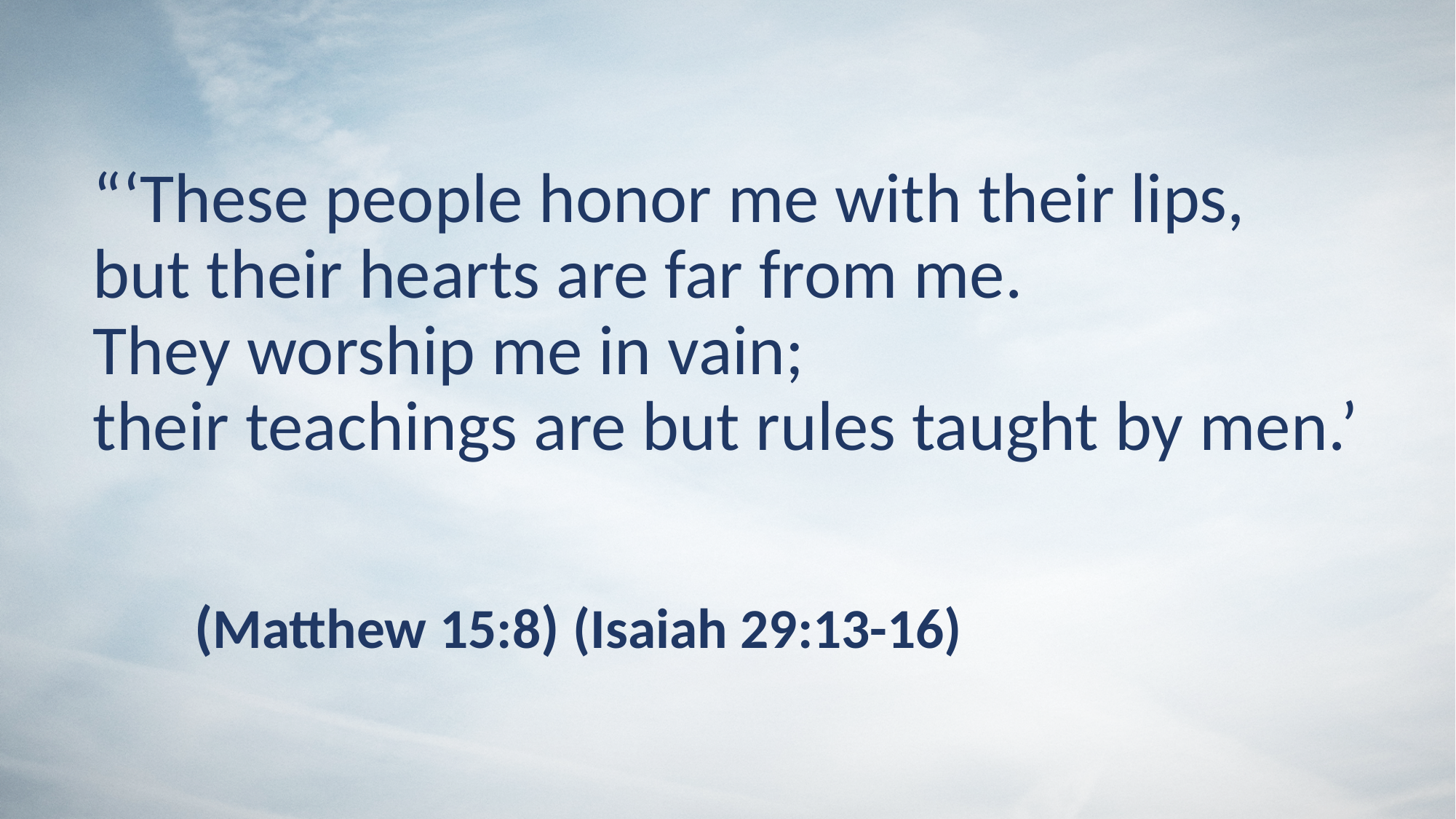

# “‘These people honor me with their lips, but their hearts are far from me. They worship me in vain; their teachings are but rules taught by men.’ (Matthew 15:8) (Isaiah 29:13-16)